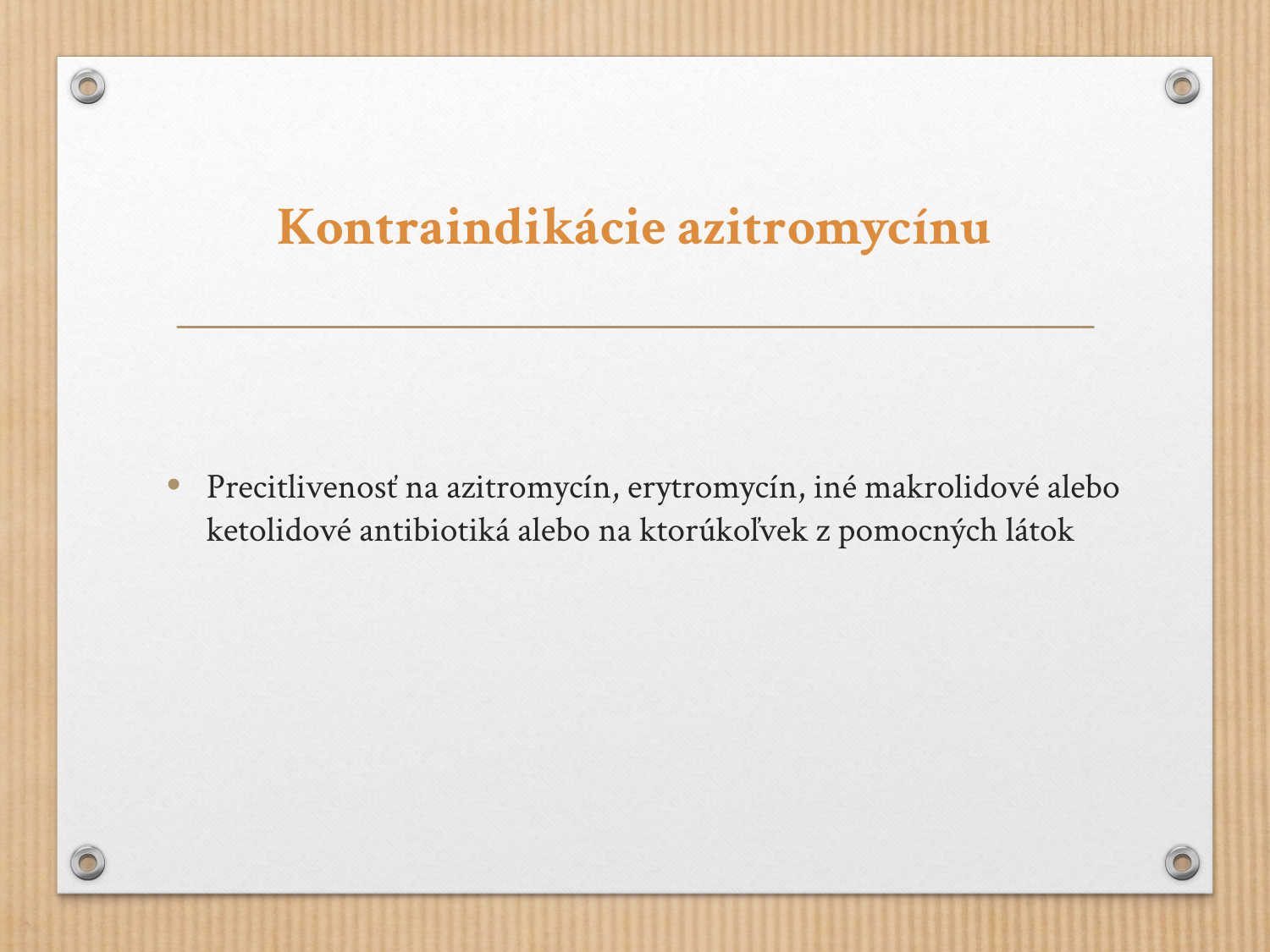

# Kontraindikácie azitromycínu
Precitlivenosť na azitromycín, erytromycín, iné makrolidové alebo ketolidové antibiotiká alebo na ktorúkoľvek z pomocných látok